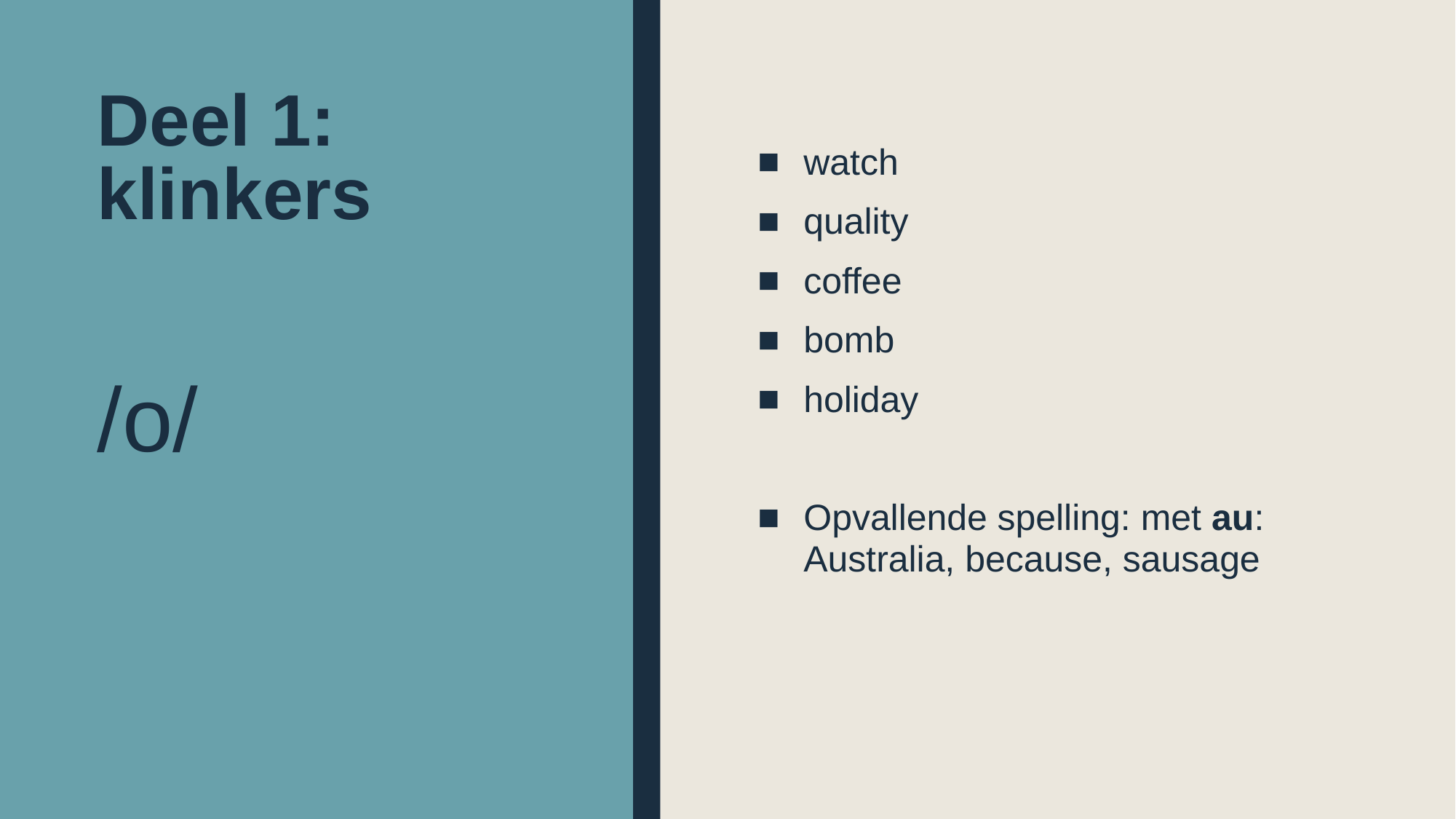

# Deel 1: klinkers

watch
quality
coffee
bomb
holiday

Opvallende spelling: met au: Australia, because, sausage

/o/